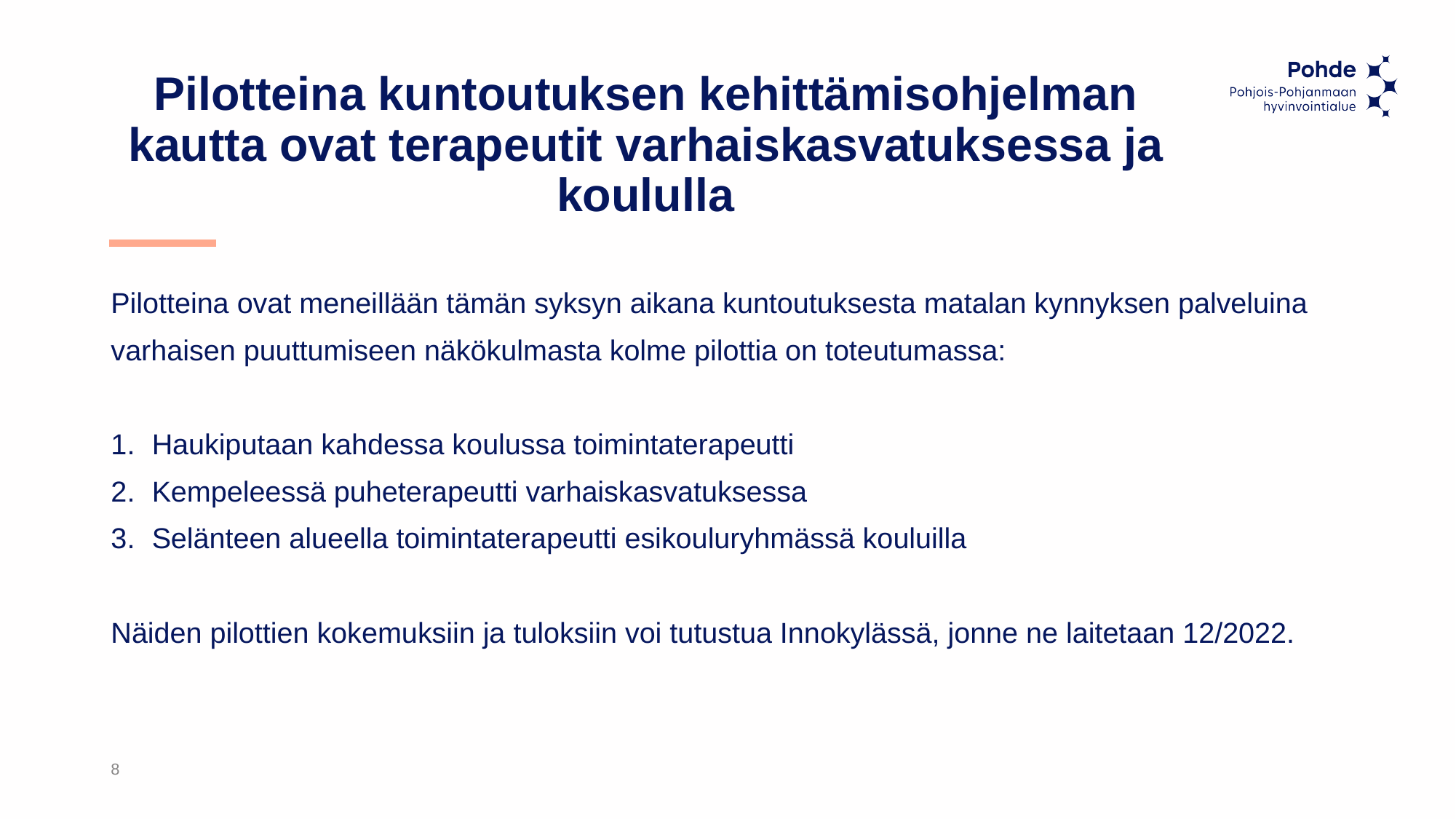

# Pilotteina kuntoutuksen kehittämisohjelman kautta ovat terapeutit varhaiskasvatuksessa ja koululla
Pilotteina ovat meneillään tämän syksyn aikana kuntoutuksesta matalan kynnyksen palveluina
varhaisen puuttumiseen näkökulmasta kolme pilottia on toteutumassa:

Haukiputaan kahdessa koulussa toimintaterapeutti
Kempeleessä puheterapeutti varhaiskasvatuksessa
Selänteen alueella toimintaterapeutti esikouluryhmässä kouluilla

Näiden pilottien kokemuksiin ja tuloksiin voi tutustua Innokylässä, jonne ne laitetaan 12/2022.

8